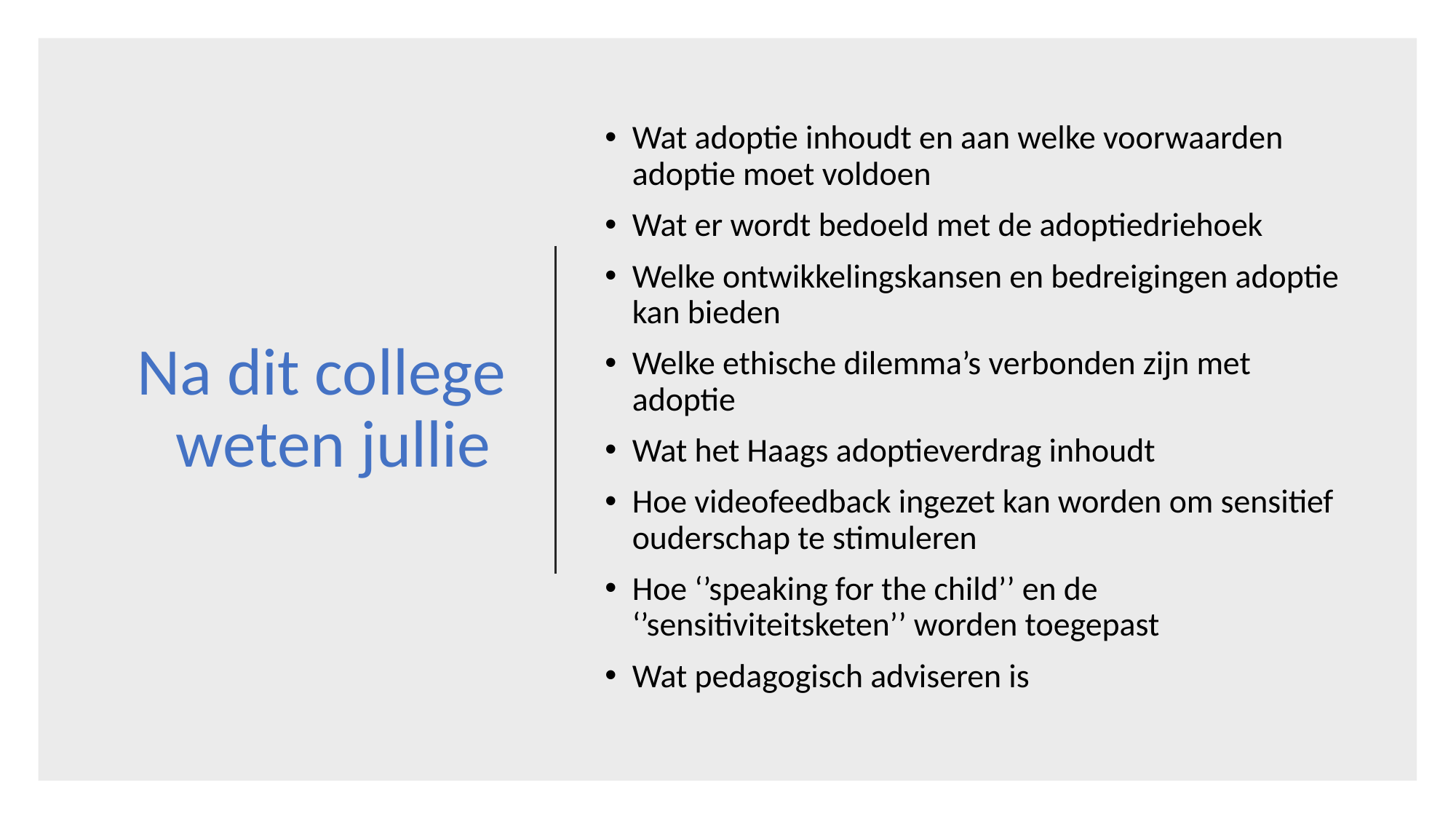

# Na dit college weten jullie
Wat adoptie inhoudt en aan welke voorwaarden adoptie moet voldoen
Wat er wordt bedoeld met de adoptiedriehoek
Welke ontwikkelingskansen en bedreigingen adoptie kan bieden
Welke ethische dilemma’s verbonden zijn met adoptie
Wat het Haags adoptieverdrag inhoudt
Hoe videofeedback ingezet kan worden om sensitief ouderschap te stimuleren
Hoe ‘’speaking for the child’’ en de ‘’sensitiviteitsketen’’ worden toegepast
Wat pedagogisch adviseren is